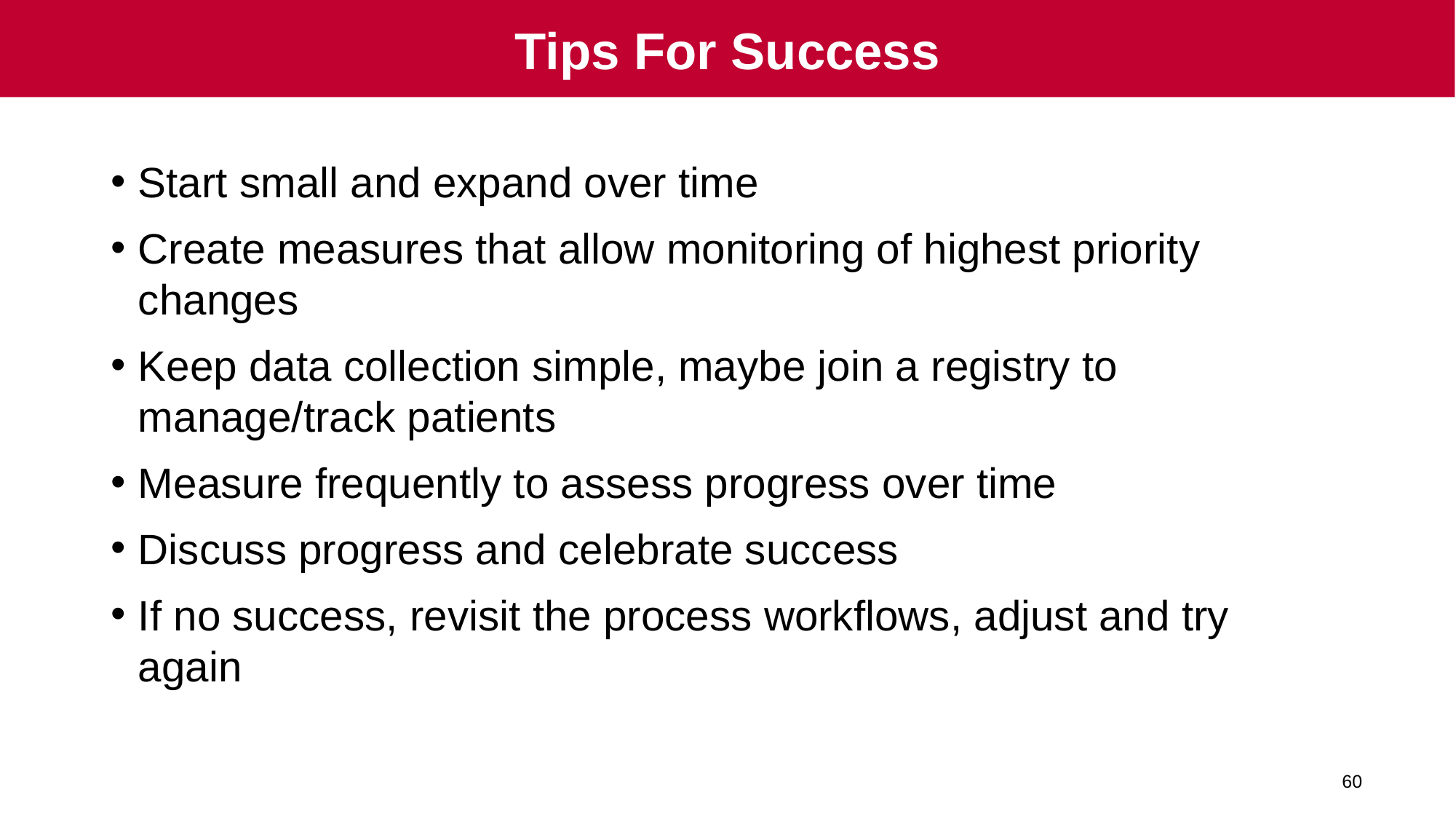

# Tips For Success
Start small and expand over time
Create measures that allow monitoring of highest priority changes
Keep data collection simple, maybe join a registry to manage/track patients
Measure frequently to assess progress over time
Discuss progress and celebrate success
If no success, revisit the process workflows, adjust and try again
60